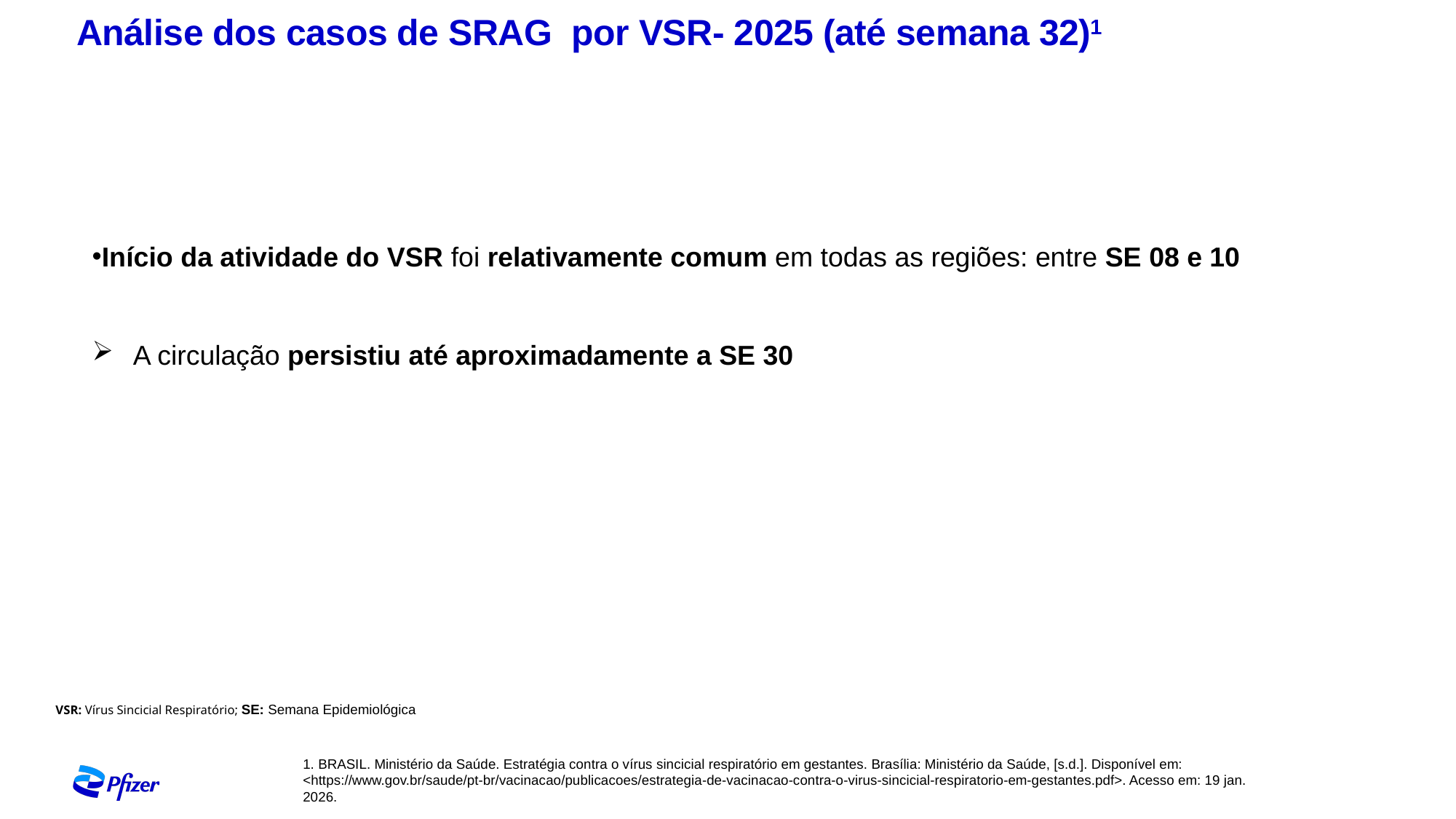

Análise dos casos de SRAG  por VSR- 2025 (até semana 32)1

Início da atividade do VSR foi relativamente comum em todas as regiões: entre SE 08 e 10

A circulação persistiu até aproximadamente a SE 30

VSR: Vírus Sincicial Respiratório; SE: Semana Epidemiológica
1. BRASIL. Ministério da Saúde. Estratégia contra o vírus sincicial respiratório em gestantes. Brasília: Ministério da Saúde, [s.d.]. Disponível em: <https://www.gov.br/saude/pt-br/vacinacao/publicacoes/estrategia-de-vacinacao-contra-o-virus-sincicial-respiratorio-em-gestantes.pdf>. Acesso em: 19 jan. 2026.